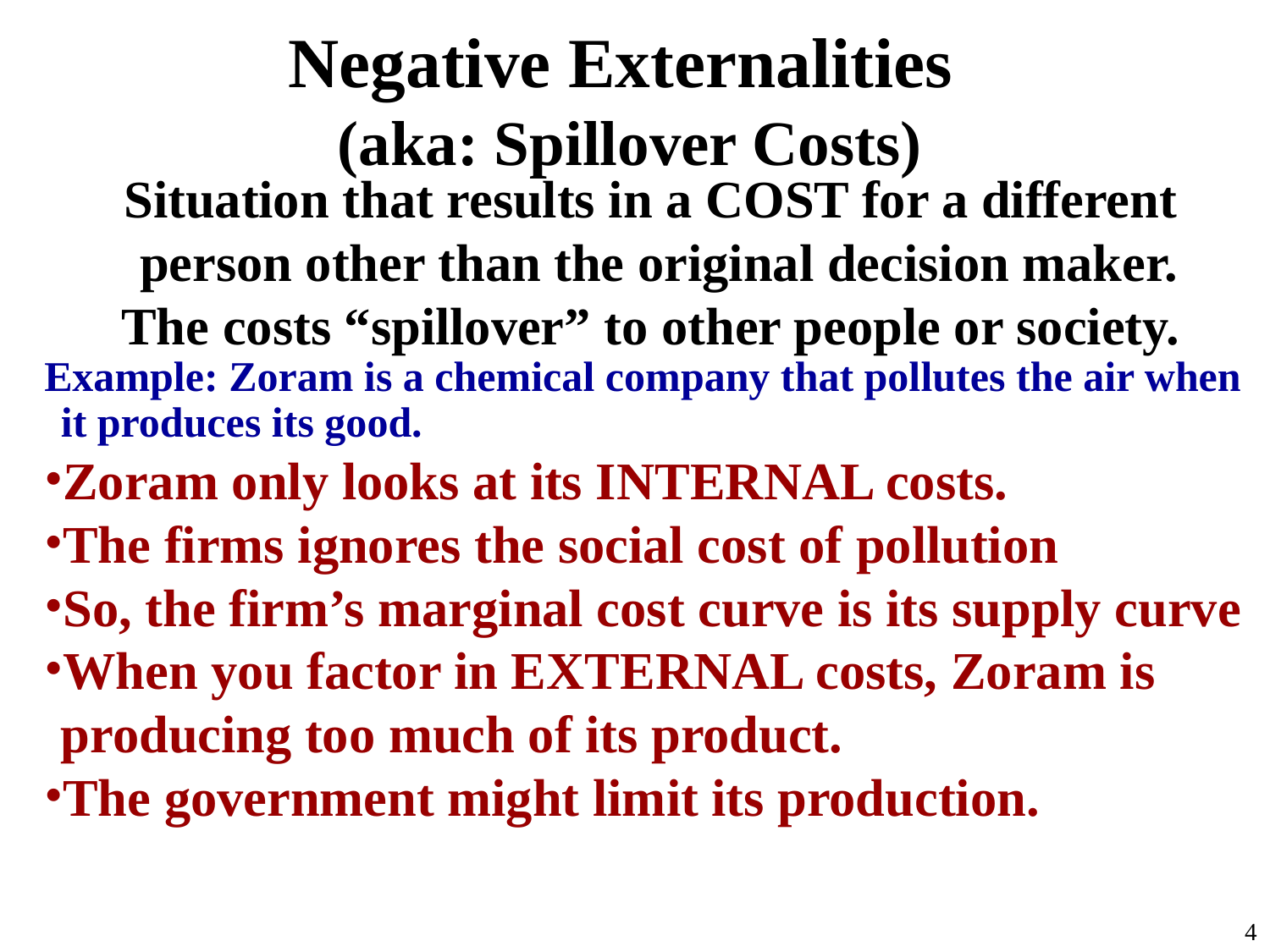

Negative Externalities
(aka: Spillover Costs)
Situation that results in a COST for a different person other than the original decision maker.
The costs “spillover” to other people or society.
Example: Zoram is a chemical company that pollutes the air when it produces its good.
Zoram only looks at its INTERNAL costs.
The firms ignores the social cost of pollution
So, the firm’s marginal cost curve is its supply curve
When you factor in EXTERNAL costs, Zoram is producing too much of its product.
The government might limit its production.
4